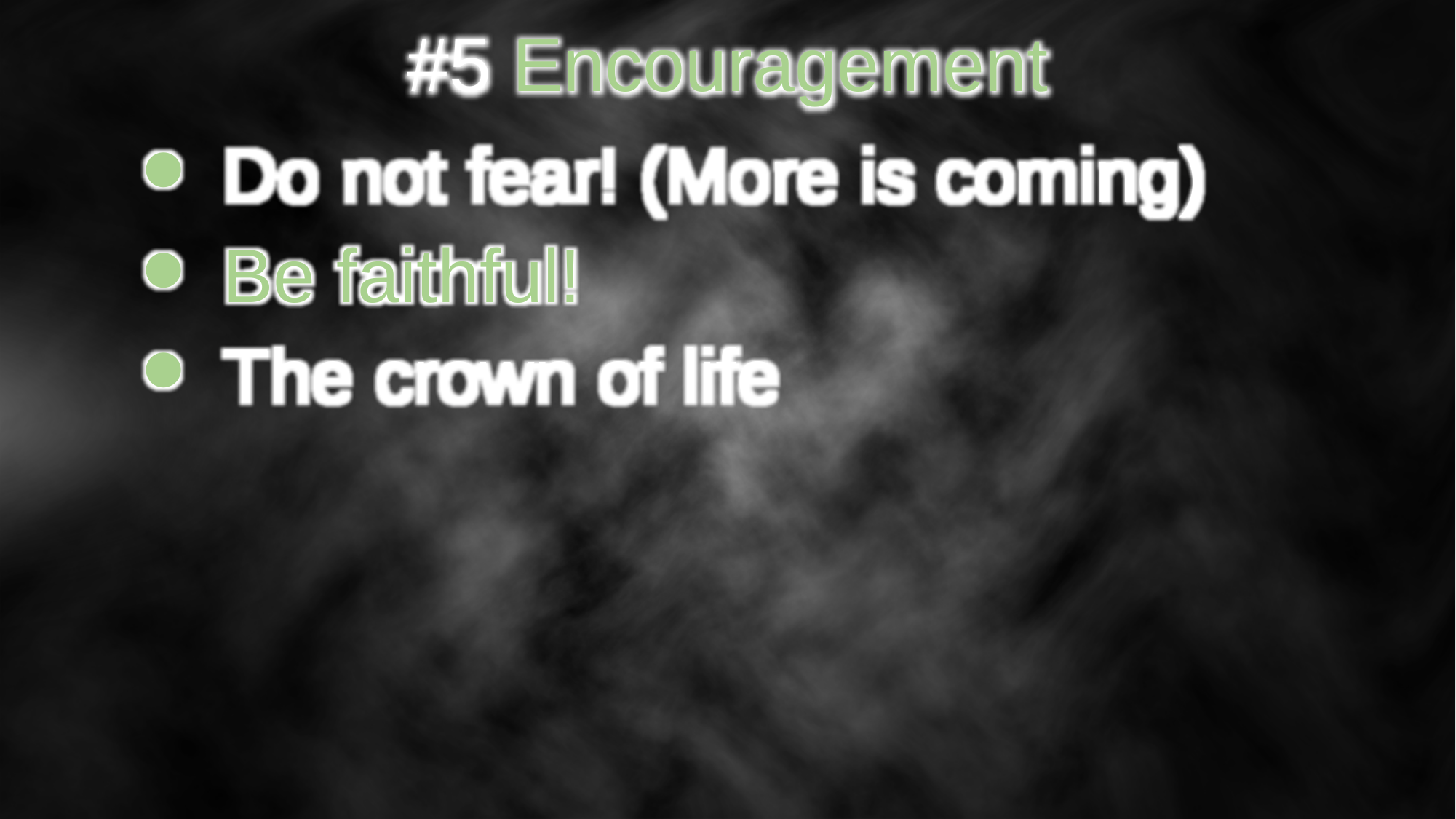

#5 Encouragement
Do not fear! (More is coming)
Be faithful!
The crown of life